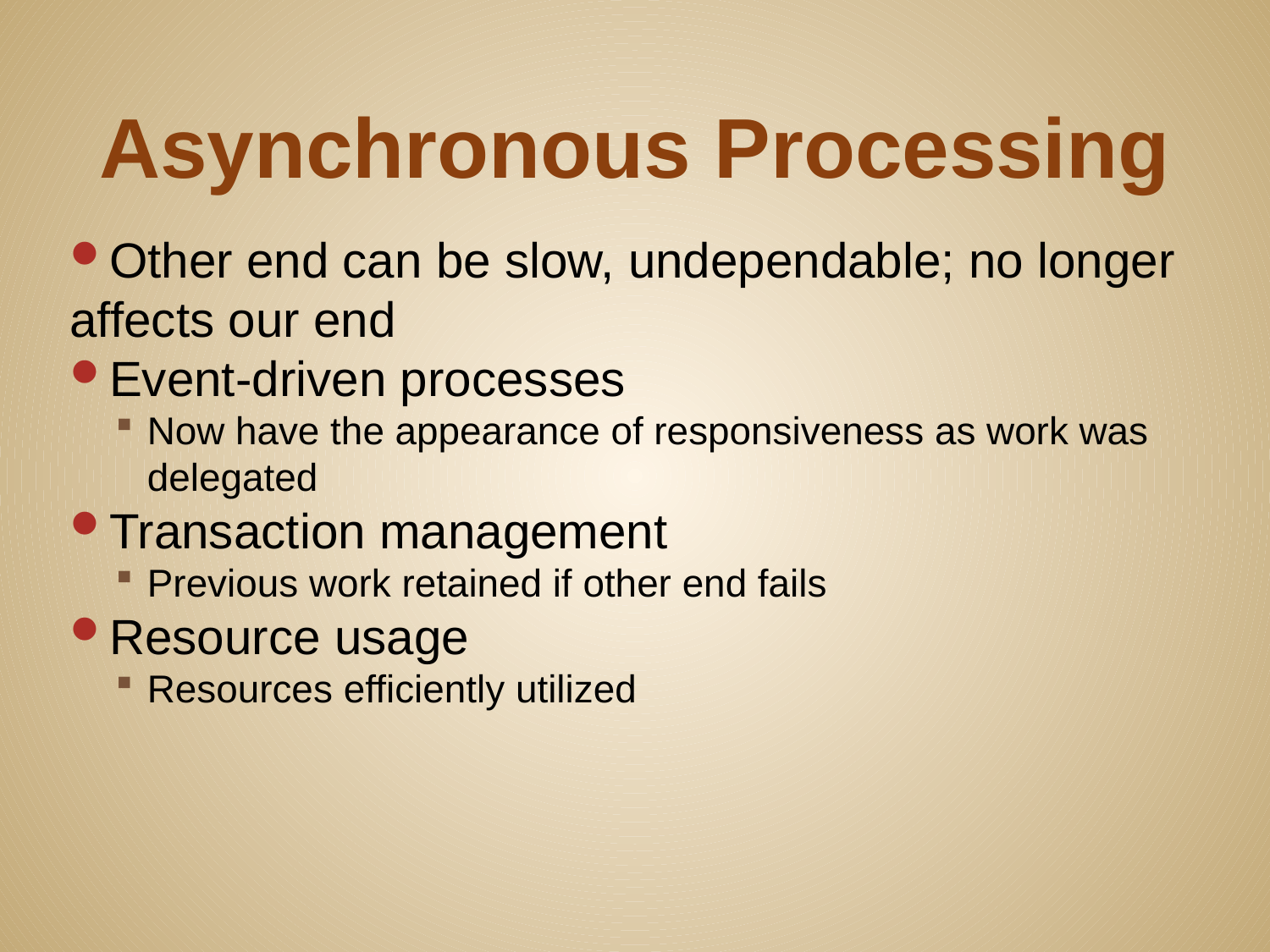

# Asynchronous Processing
Other end can be slow, undependable; no longer affects our end
Event-driven processes
Now have the appearance of responsiveness as work was delegated
Transaction management
Previous work retained if other end fails
Resource usage
Resources efficiently utilized